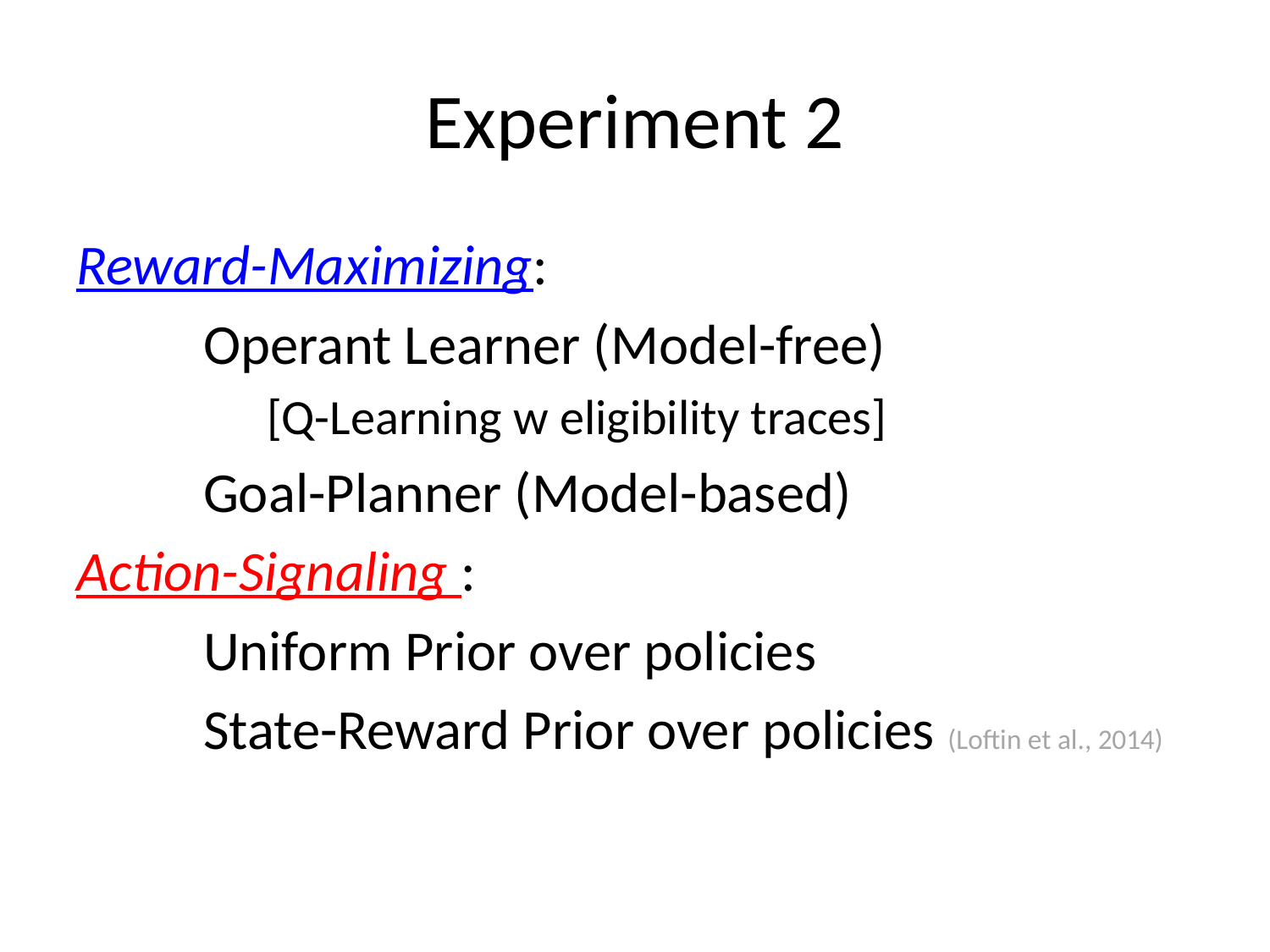

# Experiment 2
Reward-Maximizing:
	Operant Learner (Model-free)
	[Q-Learning w eligibility traces]
	Goal-Planner (Model-based)
Action-Signaling :
	Uniform Prior over policies
	State-Reward Prior over policies (Loftin et al., 2014)